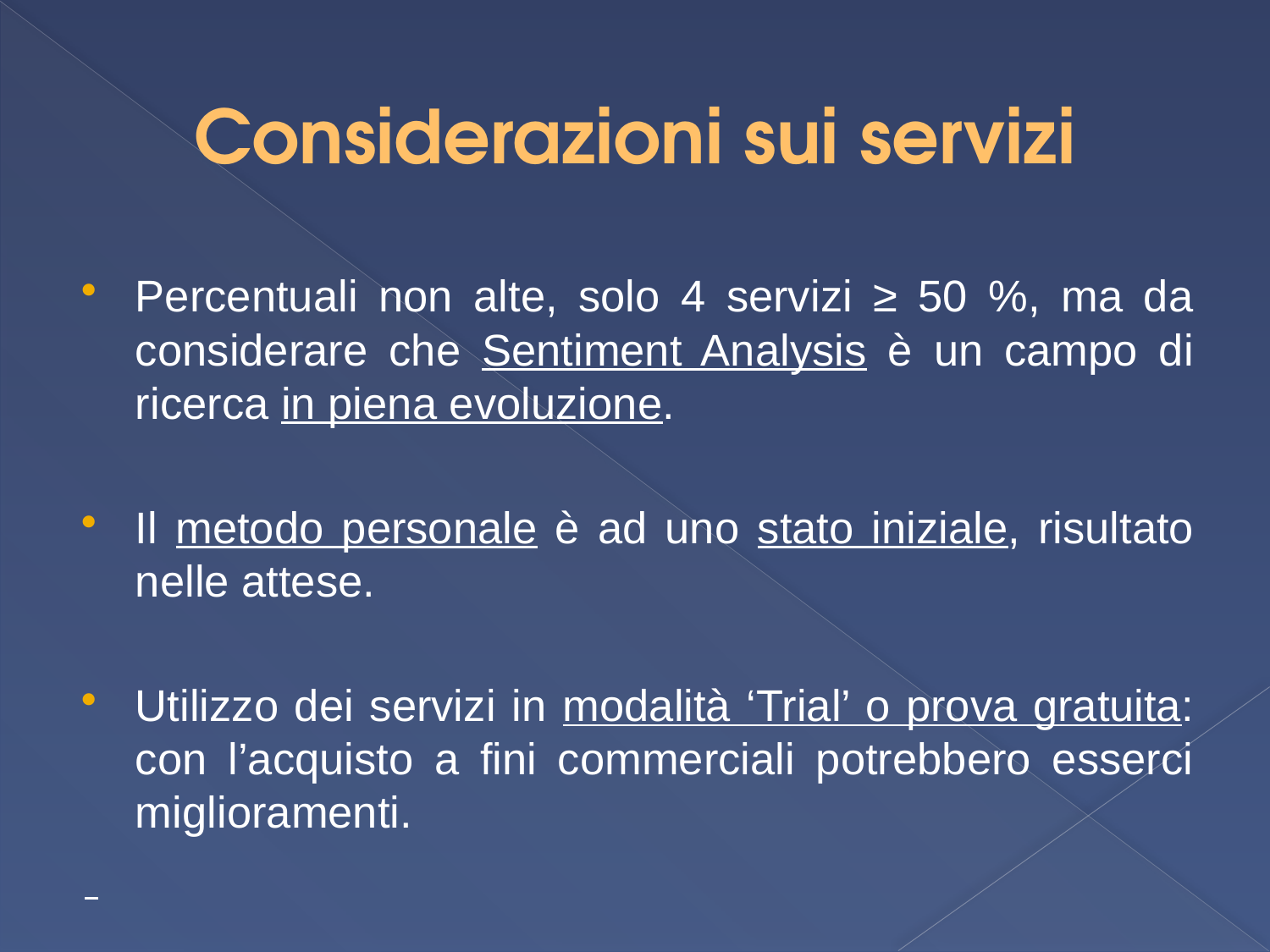

# Considerazioni sui servizi
Percentuali non alte, solo 4 servizi ≥ 50 %, ma da considerare che Sentiment Analysis è un campo di ricerca in piena evoluzione.

Il metodo personale è ad uno stato iniziale, risultato nelle attese.

Utilizzo dei servizi in modalità ‘Trial’ o prova gratuita: con l’acquisto a fini commerciali potrebbero esserci miglioramenti.